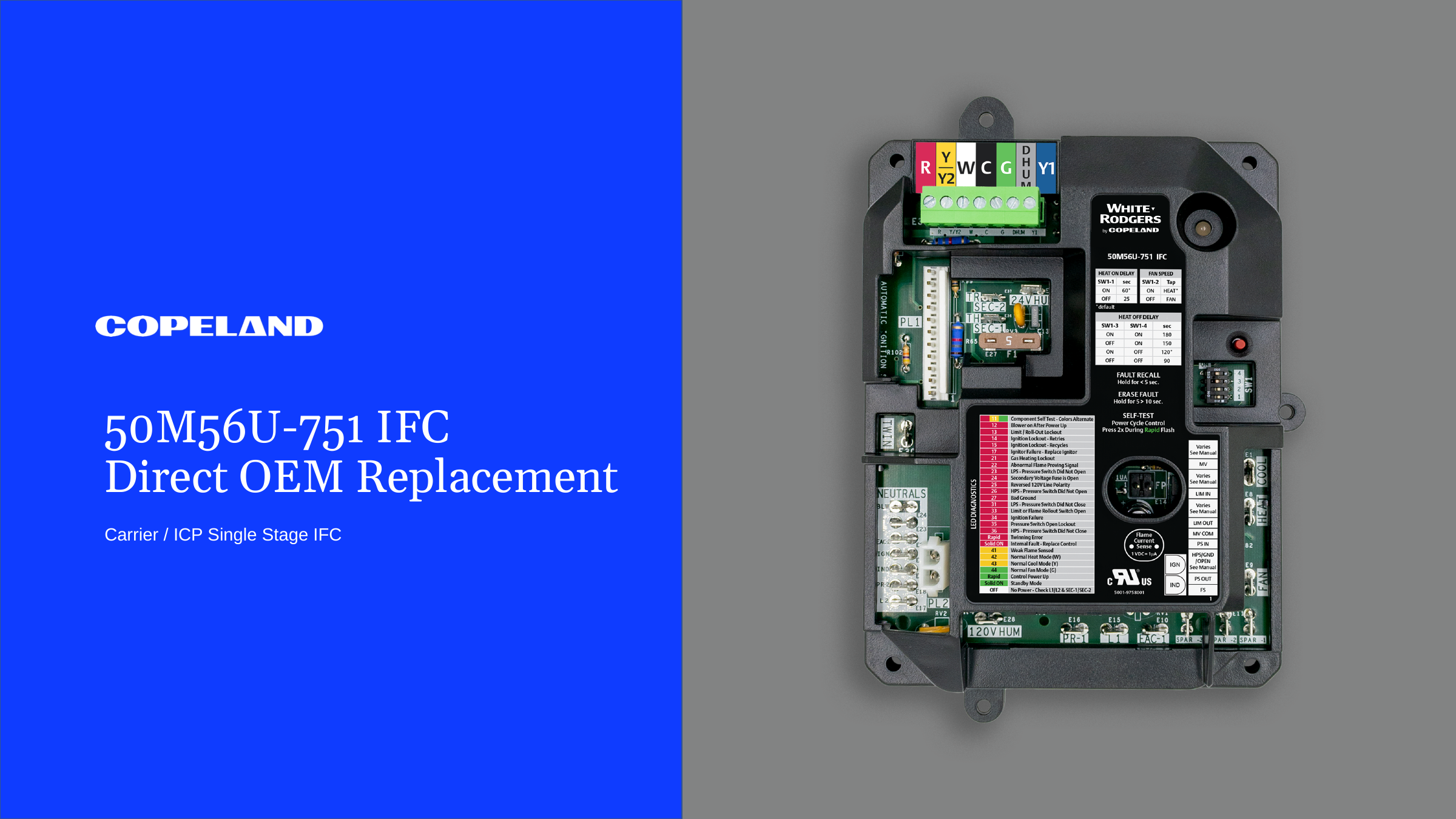

# 50M56U-751 IFC Direct OEM Replacement
Carrier / ICP Single Stage IFC